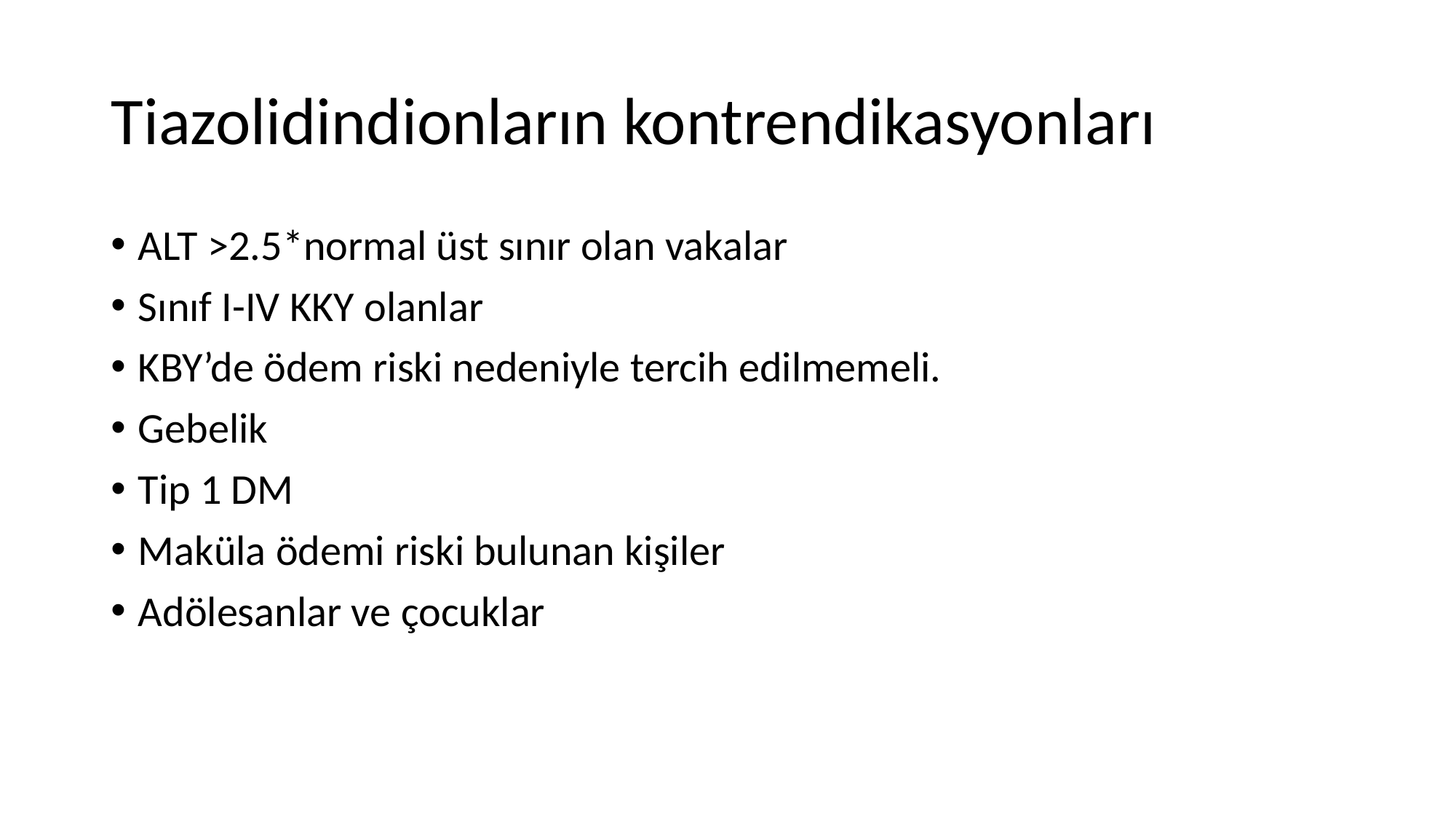

# Tiazolidindionların kontrendikasyonları
ALT >2.5*normal üst sınır olan vakalar
Sınıf I-IV KKY olanlar
KBY’de ödem riski nedeniyle tercih edilmemeli.
Gebelik
Tip 1 DM
Maküla ödemi riski bulunan kişiler
Adölesanlar ve çocuklar